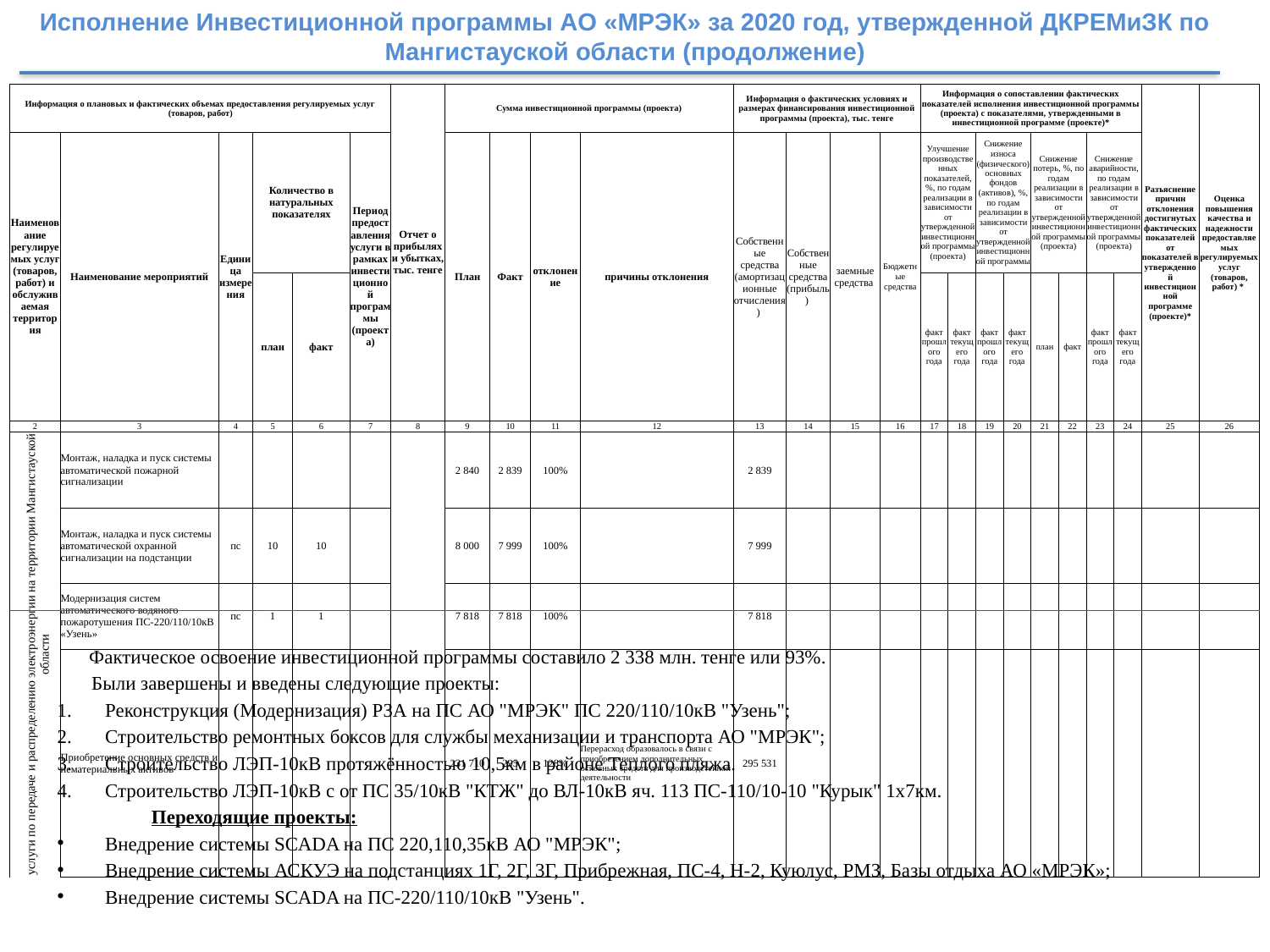

Исполнение Инвестиционной программы АО «МРЭК» за 2020 год, утвержденной ДКРЕМиЗК по Мангистауской области (продолжение)
| Информация о плановых и фактических объемах предоставления регулируемых услуг (товаров, работ) |  |  |  |  |  | Отчет о прибылях и убытках, тыс. тенге | Сумма инвестиционной программы (проекта) |  |  |  | Информация о фактических условиях и размерах финансирования инвестиционной программы (проекта), тыс. тенге |  |  |  | Информация о сопоставлении фактических показателей исполнения инвестиционной программы (проекта) с показателями, утвержденными в инвестиционной программе (проекте)\* |  |  |  |  |  |  |  | Разъяснение причин отклонения достигнутых фактических показателей от показателей в утвержденной инвестиционной программе (проекте)\* | Оценка повышения качества и надежности предоставляемых регулируемых услуг (товаров, работ) \* |
| --- | --- | --- | --- | --- | --- | --- | --- | --- | --- | --- | --- | --- | --- | --- | --- | --- | --- | --- | --- | --- | --- | --- | --- | --- |
| Наименование регулируемых услуг (товаров, работ) и обслуживаемая территория | Наименование мероприятий | Единица измерения | Количество в натуральных показателях |  | Период предоставления услуги в рамках инвестиционной программы (проекта) |  | План | Факт | отклонение | причины отклонения | Собственные средства (амортизационные отчисления) | Собственные средства (прибыль) | заемные средства | Бюджетные средства | Улучшение производственных показателей, %, по годам реализации в зависимости от утвержденной инвестиционной программы (проекта) |  | Снижение износа (физического) основных фондов (активов), %, по годам реализации в зависимости от утвержденной инвестиционной программы |  | Снижение потерь, %, по годам реализации в зависимости от утвержденной инвестиционной программы (проекта) |  | Снижение аварийности, по годам реализации в зависимости от утвержденной инвестиционной программы (проекта) |  |  |  |
|  |  |  | план | факт |  |  |  |  |  |  |  |  |  |  | факт прошлого года | факт текущего года | факт прошлого года | факт текущего года | план | факт | факт прошлого года | факт текущего года |  |  |
| 2 | 3 | 4 | 5 | 6 | 7 | 8 | 9 | 10 | 11 | 12 | 13 | 14 | 15 | 16 | 17 | 18 | 19 | 20 | 21 | 22 | 23 | 24 | 25 | 26 |
| услуги по передаче и распределению электроэнергии на территории Мангистауской области | Монтаж, наладка и пуск системы автоматической пожарной сигнализации |  |  |  |  |  | 2 840 | 2 839 | 100% |  | 2 839 |  |  |  |  |  |  |  |  |  |  |  |  |  |
|  | Монтаж, наладка и пуск системы автоматической охранной сигнализации на подстанции | пс | 10 | 10 |  |  | 8 000 | 7 999 | 100% |  | 7 999 |  |  |  |  |  |  |  |  |  |  |  |  |  |
|  | Модернизация систем автоматического водяного пожаротушения ПС-220/110/10кВ «Узень» | пс | 1 | 1 |  |  | 7 818 | 7 818 | 100% |  | 7 818 |  |  |  |  |  |  |  |  |  |  |  |  |  |
|  | Приобретение основных средств и нематериальных активов |  |  |  |  |  | 231 710 | 295 | 128% | Перерасход образовалось в связи с приобретением дополнительных основных средств для производстенной деятельности | 295 531 |  |  |  |  |  |  |  |  |  |  |  |  |  |
	Фактическое освоение инвестиционной программы составило 2 338 млн. тенге или 93%.
       Были завершены и введены следующие проекты:
Реконструкция (Модернизация) РЗА на ПС АО "МРЭК" ПС 220/110/10кВ "Узень";
Строительство ремонтных боксов для службы механизации и транспорта АО "МРЭК";
Строительство ЛЭП-10кВ протяжённостью 10,5км в районе Теплого пляжа.
Строительство ЛЭП-10кВ с от ПС 35/10кВ "КТЖ" до ВЛ-10кВ яч. 113 ПС-110/10-10 "Курык" 1х7км.
Переходящие проекты:
Внедрение системы SCADA на ПС 220,110,35кВ АО "МРЭК";
Внедрение системы АСКУЭ на подстанциях 1Г, 2Г, 3Г, Прибрежная, ПС-4, Н-2, Куюлус, РМЗ, Базы отдыха АО «МРЭК»;
Внедрение системы SCADA на ПС-220/110/10кВ "Узень".